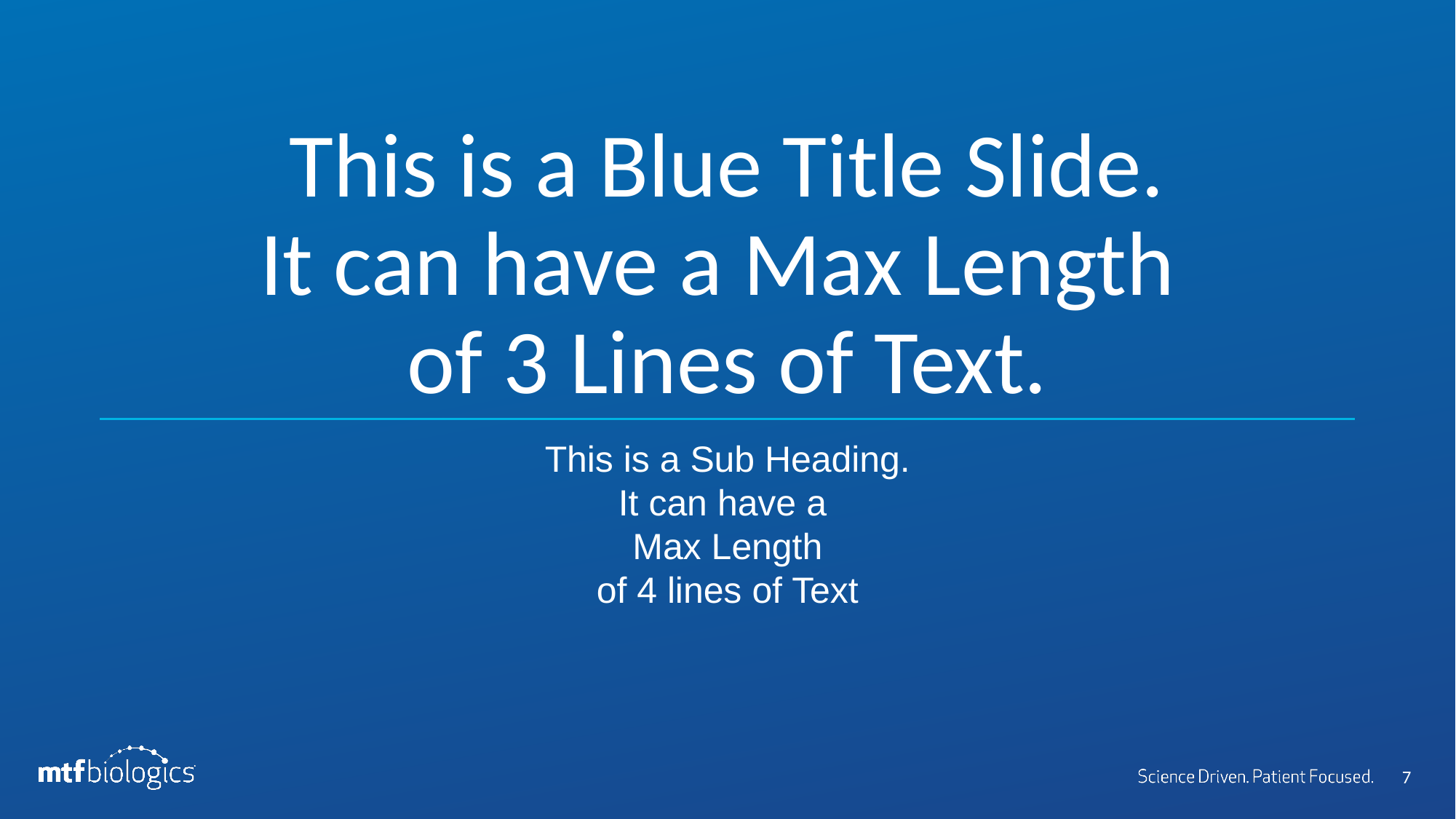

# This is a Blue Title Slide. It can have a Max Length of 3 Lines of Text.
This is a Sub Heading.
It can have a
Max Length
of 4 lines of Text
7